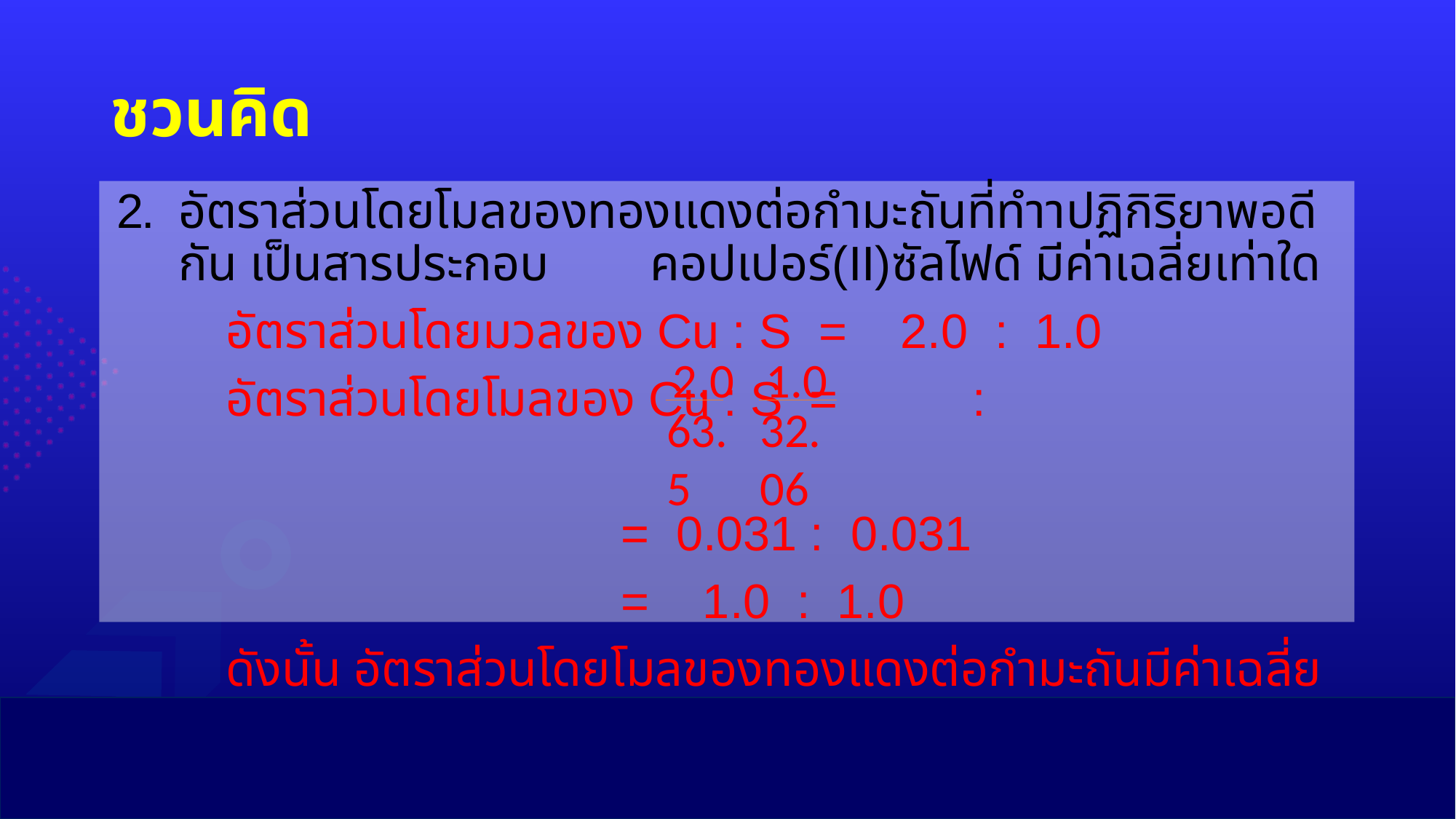

# ชวนคิด
อัตราส่วนโดยโมลของทองแดงต่อกำมะถันที่ทำาปฏิกิริยาพอดีกัน เป็นสารประกอบ        คอปเปอร์(II)ซัลไฟด์ มีค่าเฉลี่ยเท่าใด
 	อัตราส่วนโดยมวลของ Cu : S  =    2.0  :  1.0
	อัตราส่วนโดยโมลของ Cu : S  =          :

				     =  0.031 :  0.031
				     =    1.0  :  1.0
	ดังนั้น อัตราส่วนโดยโมลของทองแดงต่อกำมะถันมีค่าเฉลี่ย 1.0 : 1.0
2.0
63.5
1.0
32.06

30